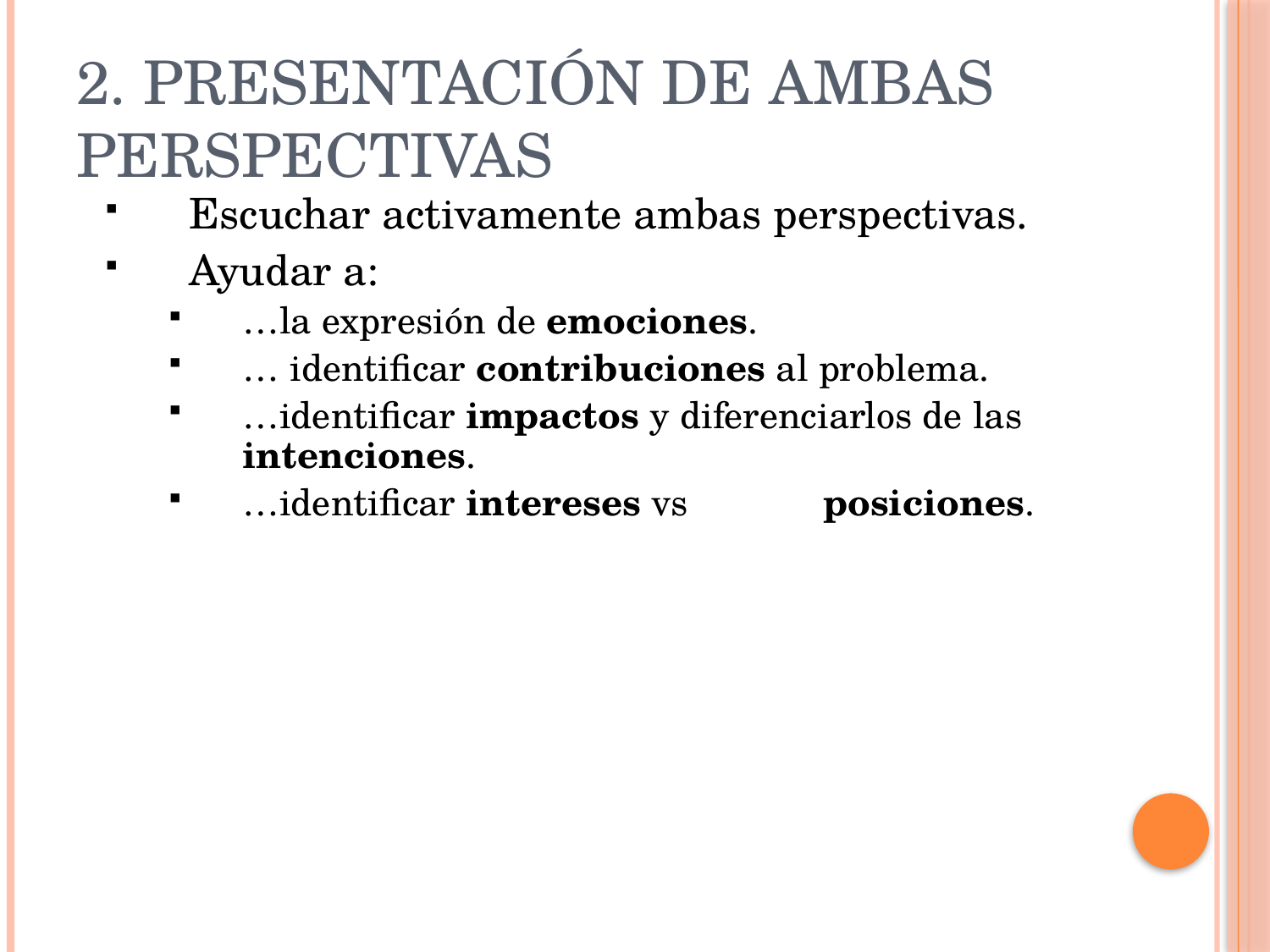

# 2. Presentación de ambas perspectivas
Escuchar activamente ambas perspectivas.
Ayudar a:
…la expresión de emociones.
… identificar contribuciones al problema.
…identificar impactos y diferenciarlos de las intenciones.
…identificar intereses vs             posiciones.